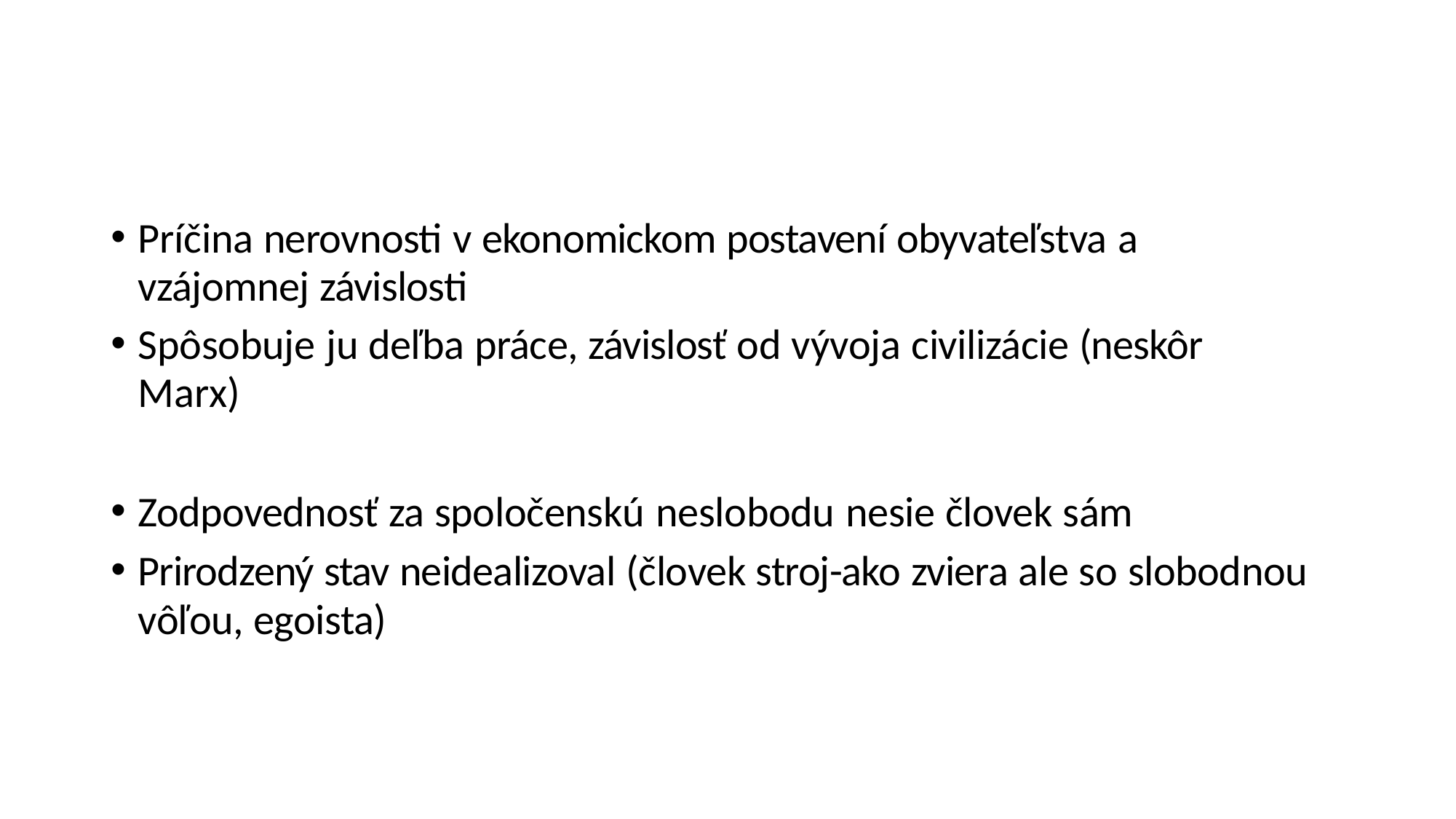

Príčina nerovnosti v ekonomickom postavení obyvateľstva a
vzájomnej závislosti
Spôsobuje ju deľba práce, závislosť od vývoja civilizácie (neskôr
Marx)

Zodpovednosť za spoločenskú neslobodu nesie človek sám
Prirodzený stav neidealizoval (človek stroj-ako zviera ale so slobodnou
vôľou, egoista)